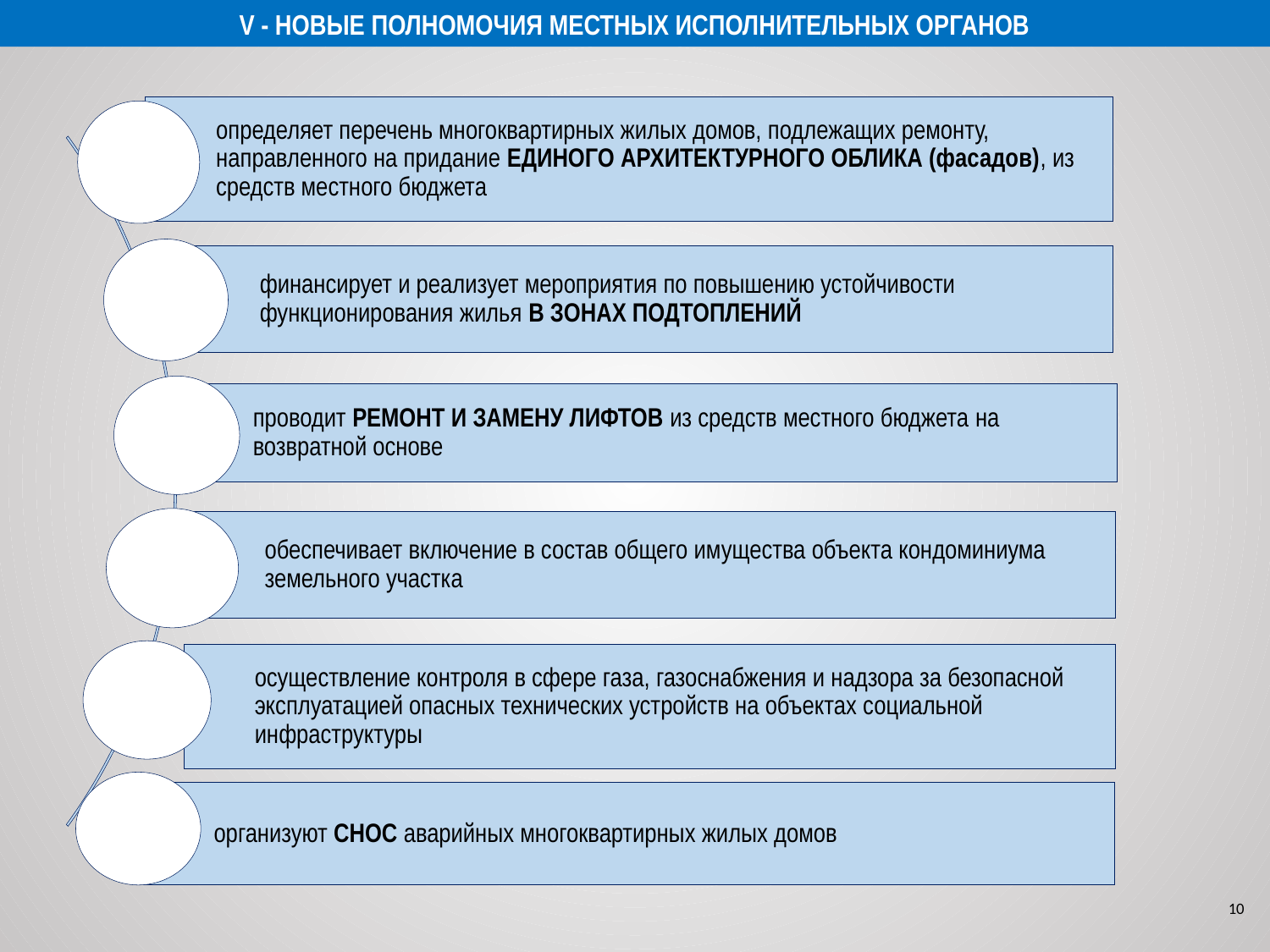

V - НОВЫЕ ПОЛНОМОЧИЯ МЕСТНЫХ ИСПОЛНИТЕЛЬНЫХ ОРГАНОВ
определяет перечень многоквартирных жилых домов, подлежащих ремонту, направленного на придание ЕДИНОГО АРХИТЕКТУРНОГО ОБЛИКА (фасадов), из средств местного бюджета
финансирует и реализует мероприятия по повышению устойчивости функционирования жилья В ЗОНАХ ПОДТОПЛЕНИЙ
проводит РЕМОНТ И ЗАМЕНУ ЛИФТОВ из средств местного бюджета на возвратной основе
обеспечивает включение в состав общего имущества объекта кондоминиума земельного участка
осуществление контроля в сфере газа, газоснабжения и надзора за безопасной эксплуатацией опасных технических устройств на объектах социальной инфраструктуры
организуют СНОС аварийных многоквартирных жилых домов
10